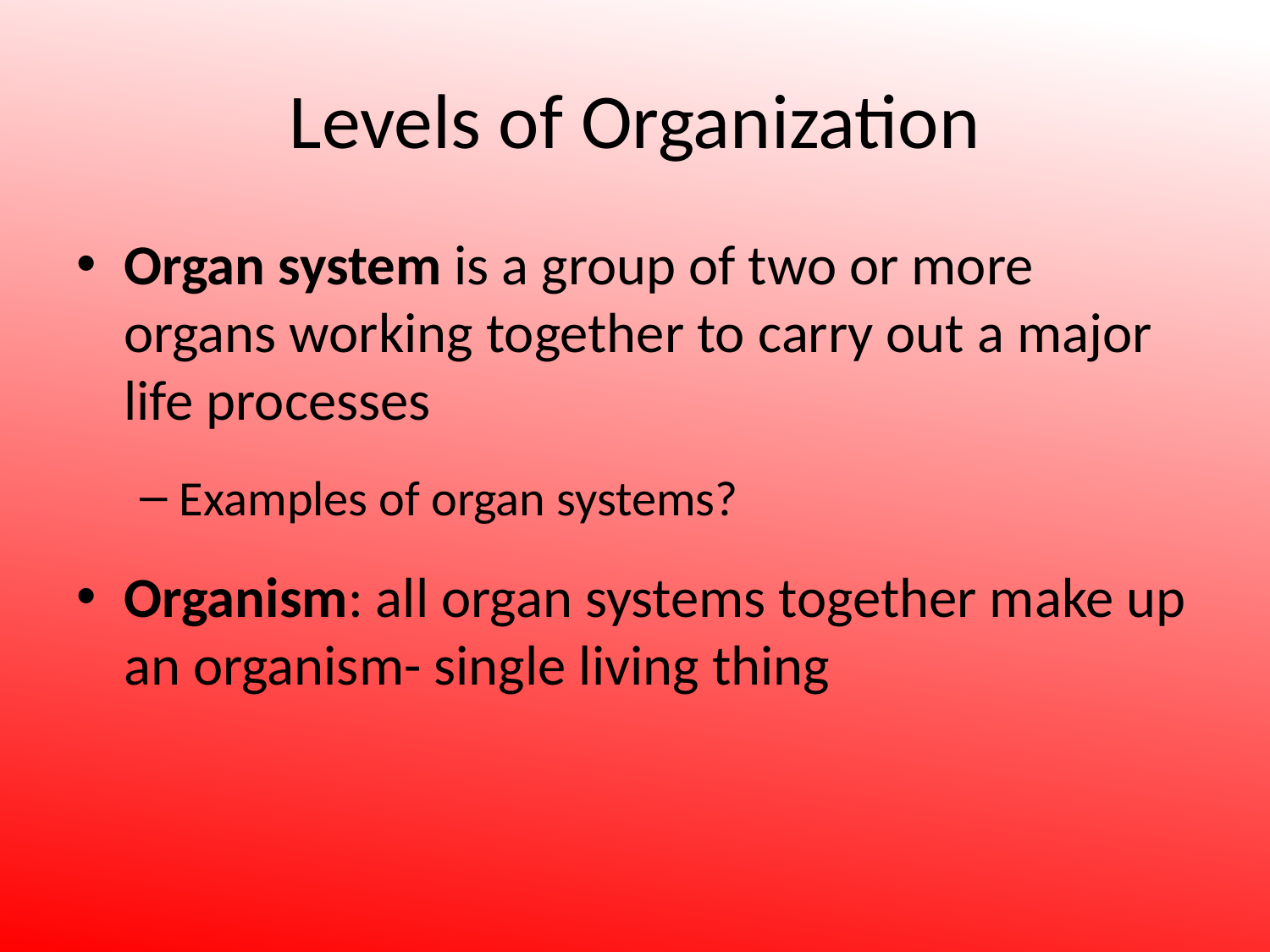

# Levels of Organization
Organ system is a group of two or more organs working together to carry out a major life processes

Examples of organ systems?

Organism: all organ systems together make up an organism- single living thing